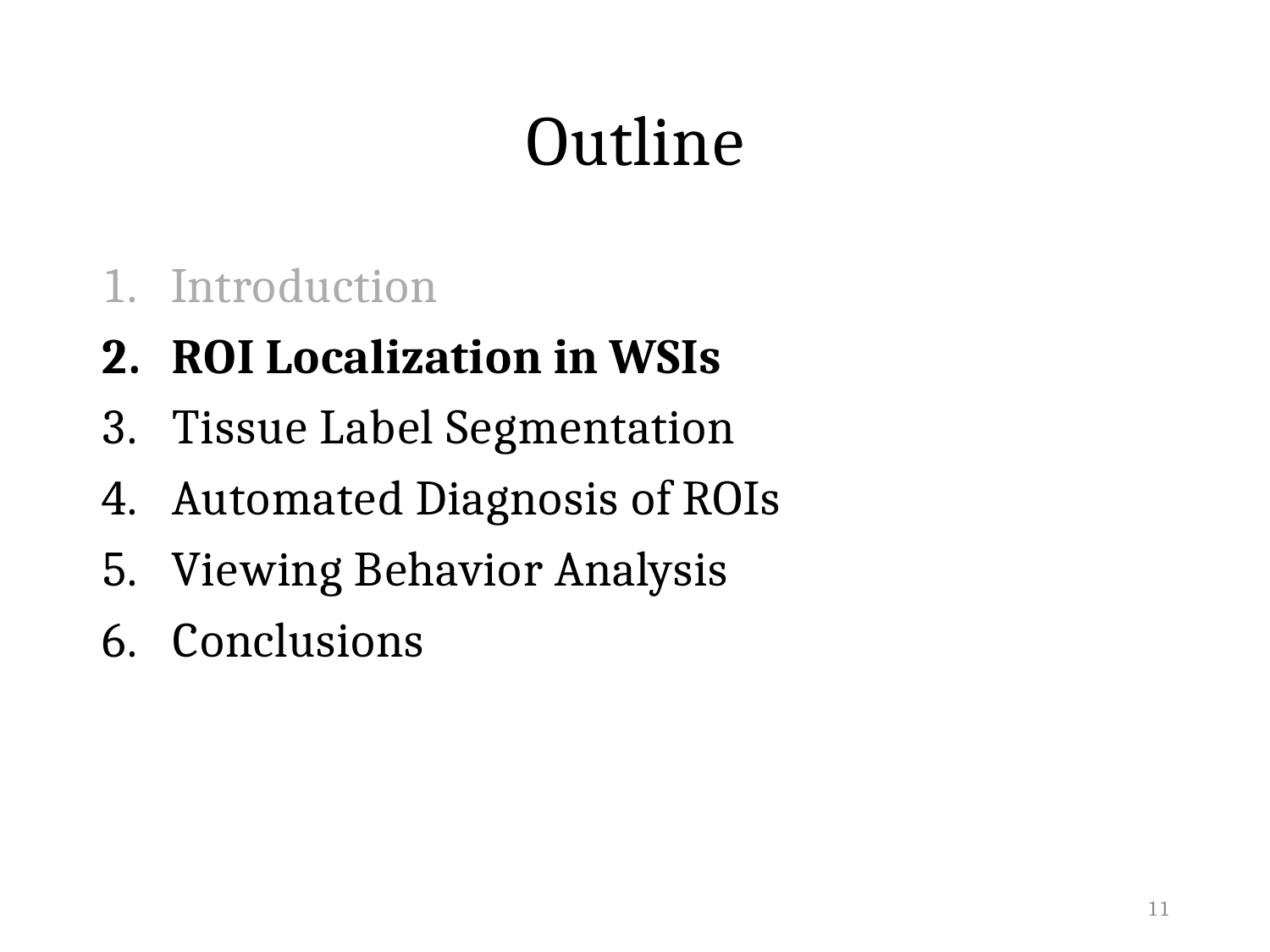

# Outline
Introduction
ROI Localization in WSIs
Tissue Label Segmentation
Automated Diagnosis of ROIs
Viewing Behavior Analysis
Conclusions

11